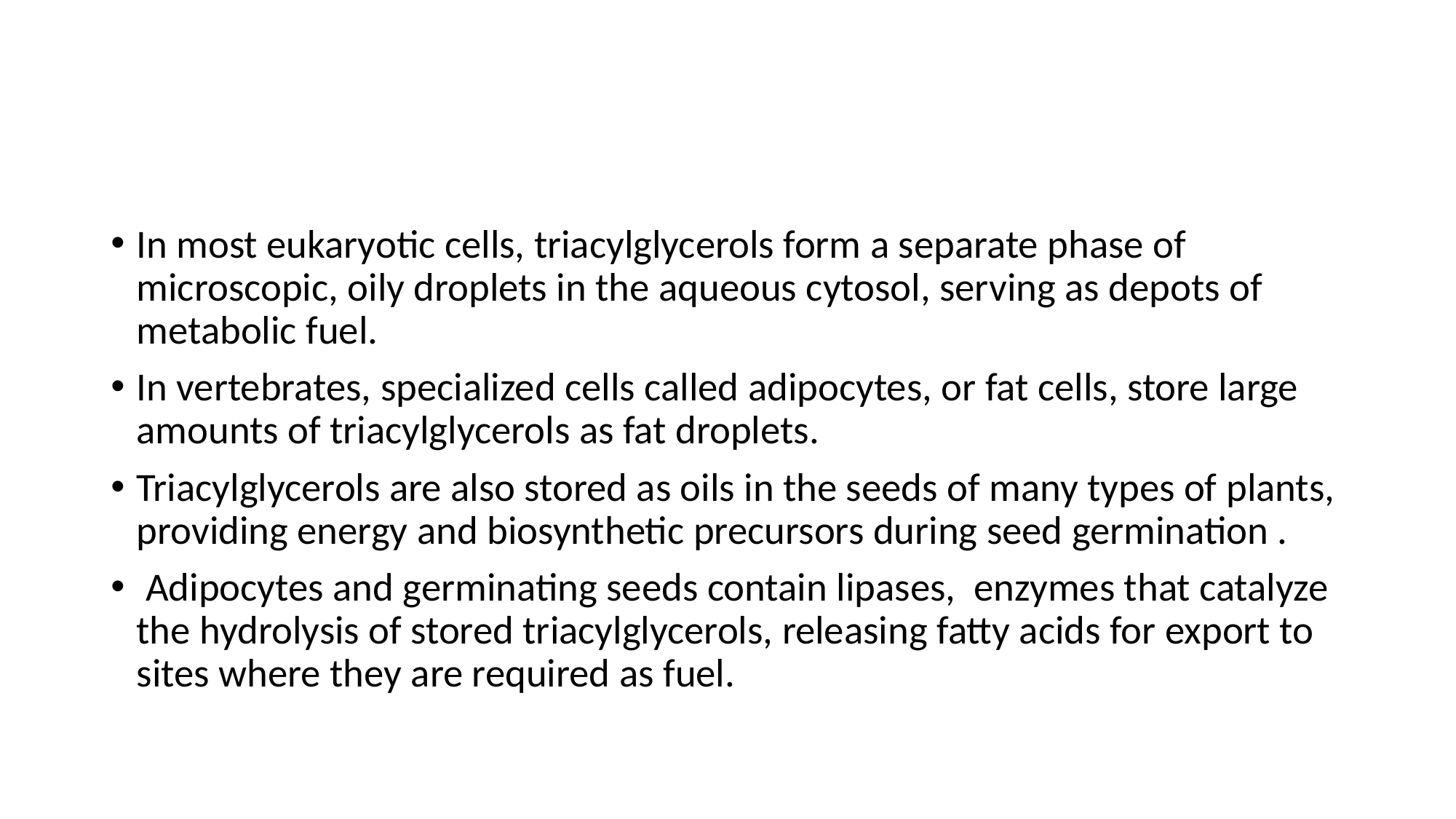

#
In most eukaryotic cells, triacylglycerols form a separate phase of microscopic, oily droplets in the aqueous cytosol, serving as depots of metabolic fuel.
In vertebrates, specialized cells called adipocytes, or fat cells, store large amounts of triacylglycerols as fat droplets.
Triacylglycerols are also stored as oils in the seeds of many types of plants, providing energy and biosynthetic precursors during seed germination .
 Adipocytes and germinating seeds contain lipases,  enzymes that catalyze the hydrolysis of stored triacylglycerols, releasing fatty acids for export to sites where they are required as fuel.